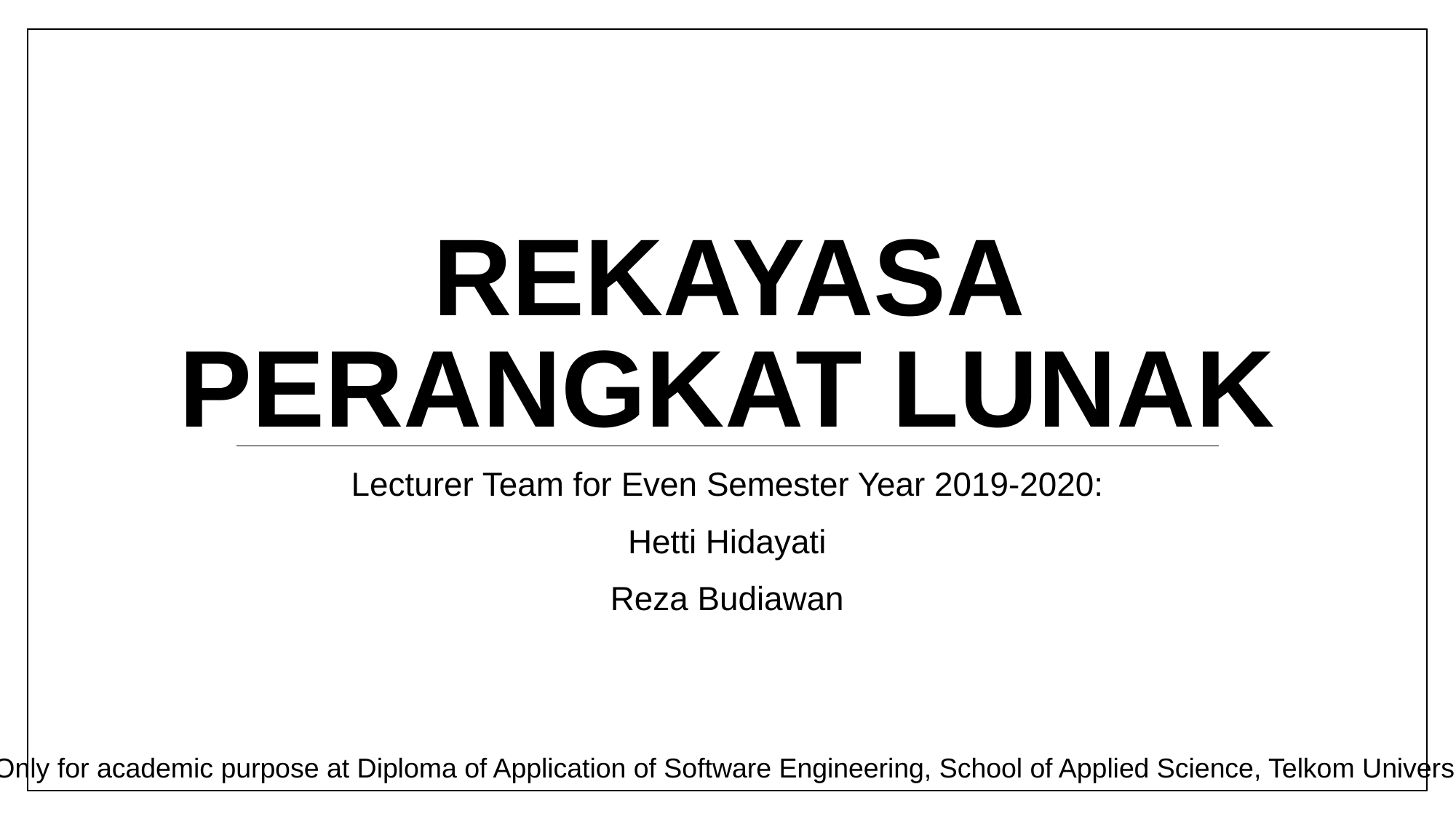

# Rekayasa Perangkat LUnak
Lecturer Team for Even Semester Year 2019-2020:
Hetti Hidayati
Reza Budiawan
Only for academic purpose at Diploma of Application of Software Engineering, School of Applied Science, Telkom University